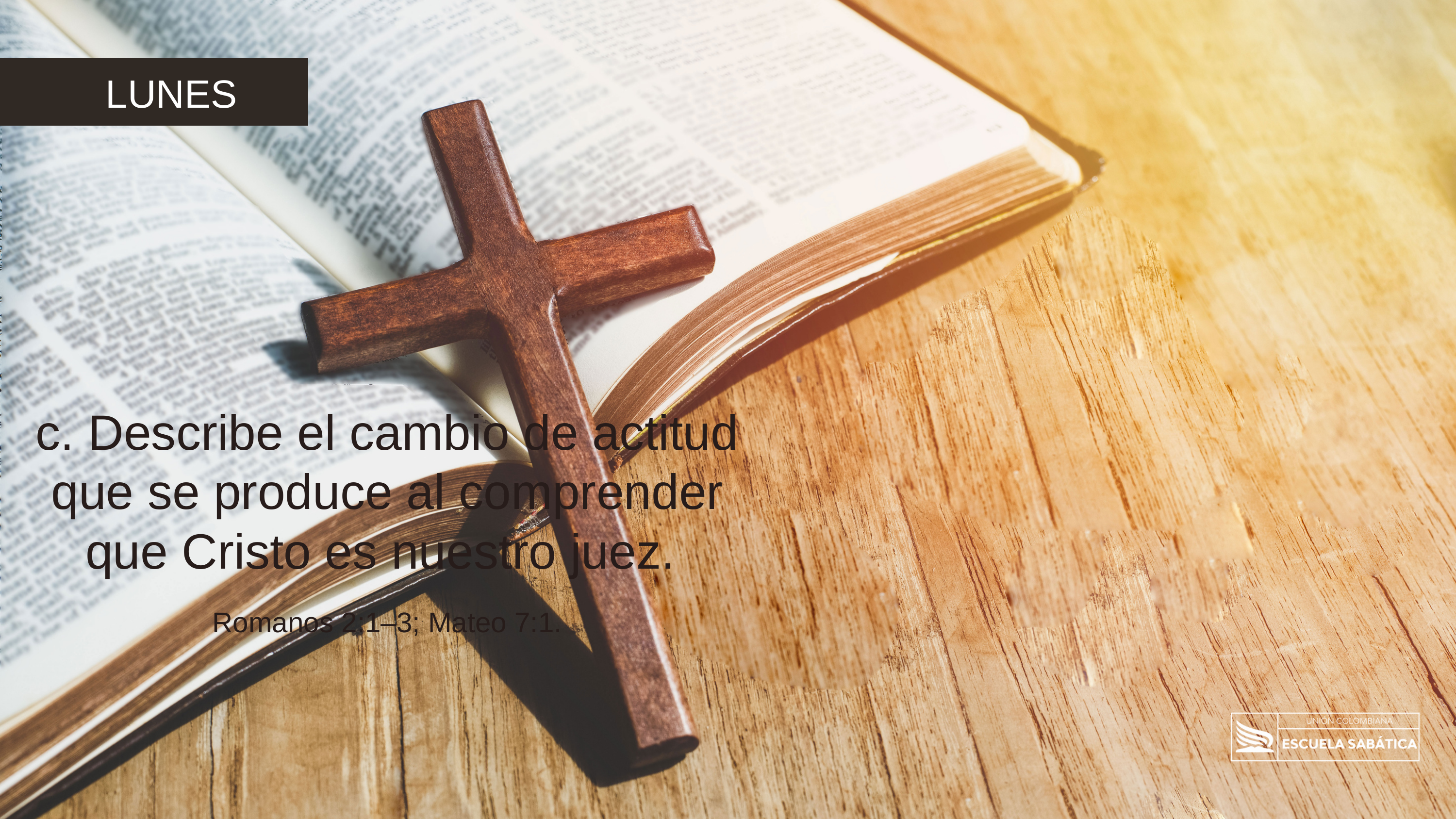

LUNES
c. Describe el cambio de actitud que se produce al comprender que Cristo es nuestro juez.
Romanos 2:1–3; Mateo 7:1.